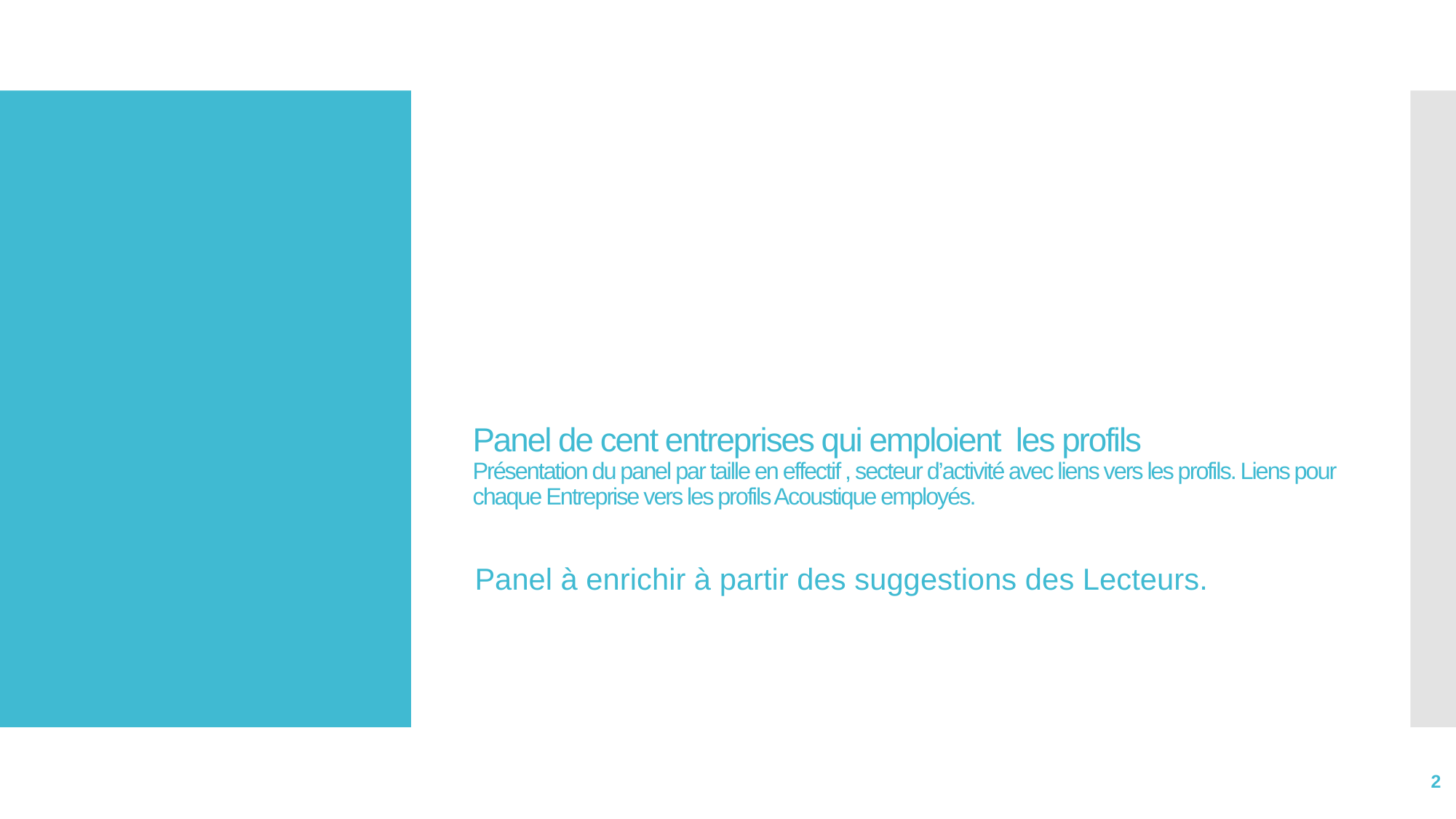

# Panel de cent entreprises qui emploient  les profils Présentation du panel par taille en effectif , secteur d’activité avec liens vers les profils. Liens pour chaque Entreprise vers les profils Acoustique employés.
Panel à enrichir à partir des suggestions des Lecteurs.
2